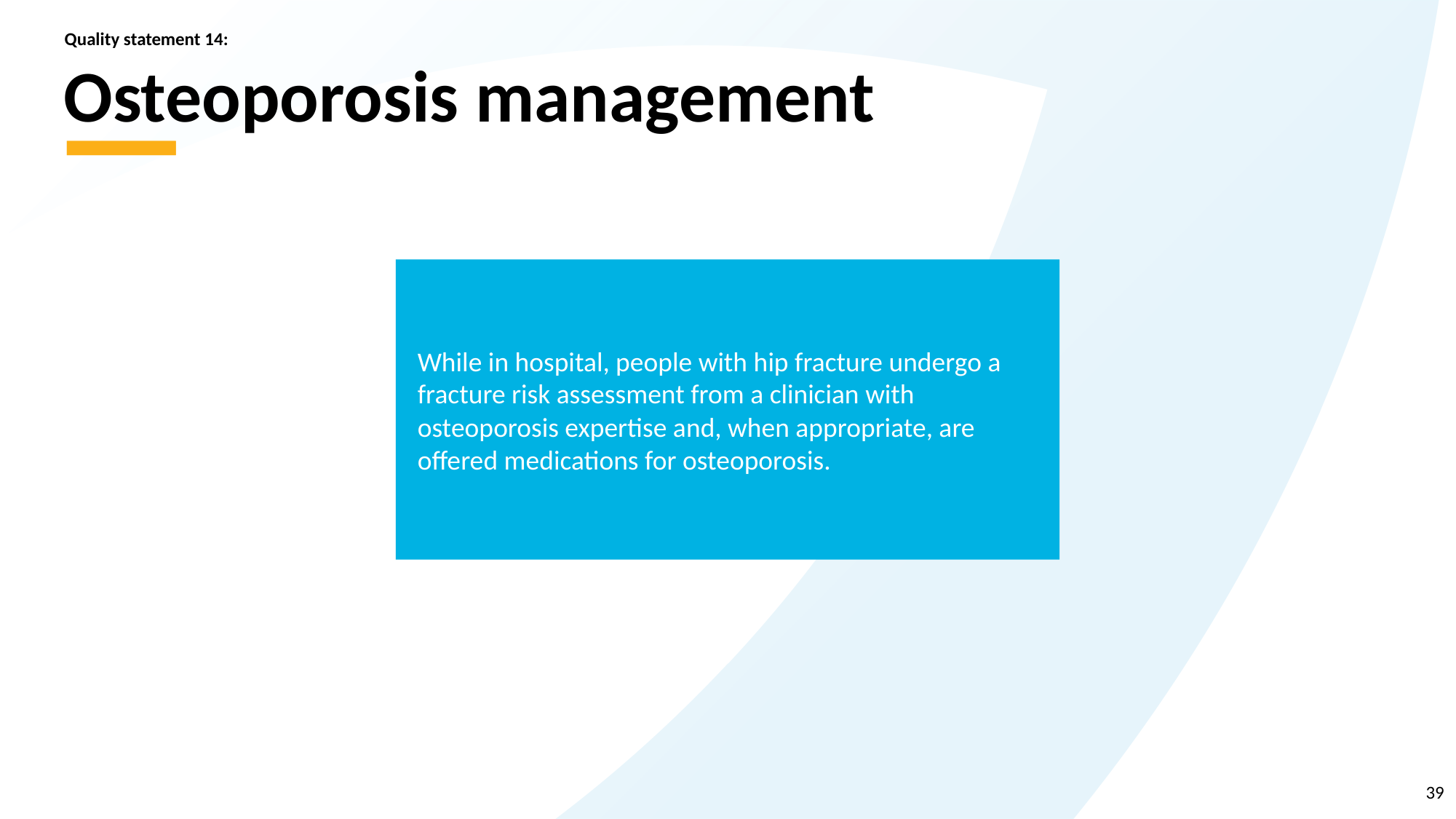

Quality statement 14:
# Osteoporosis management
While in hospital, people with hip fracture undergo a fracture risk assessment from a clinician with osteoporosis expertise and, when appropriate, are offered medications for osteoporosis.
39